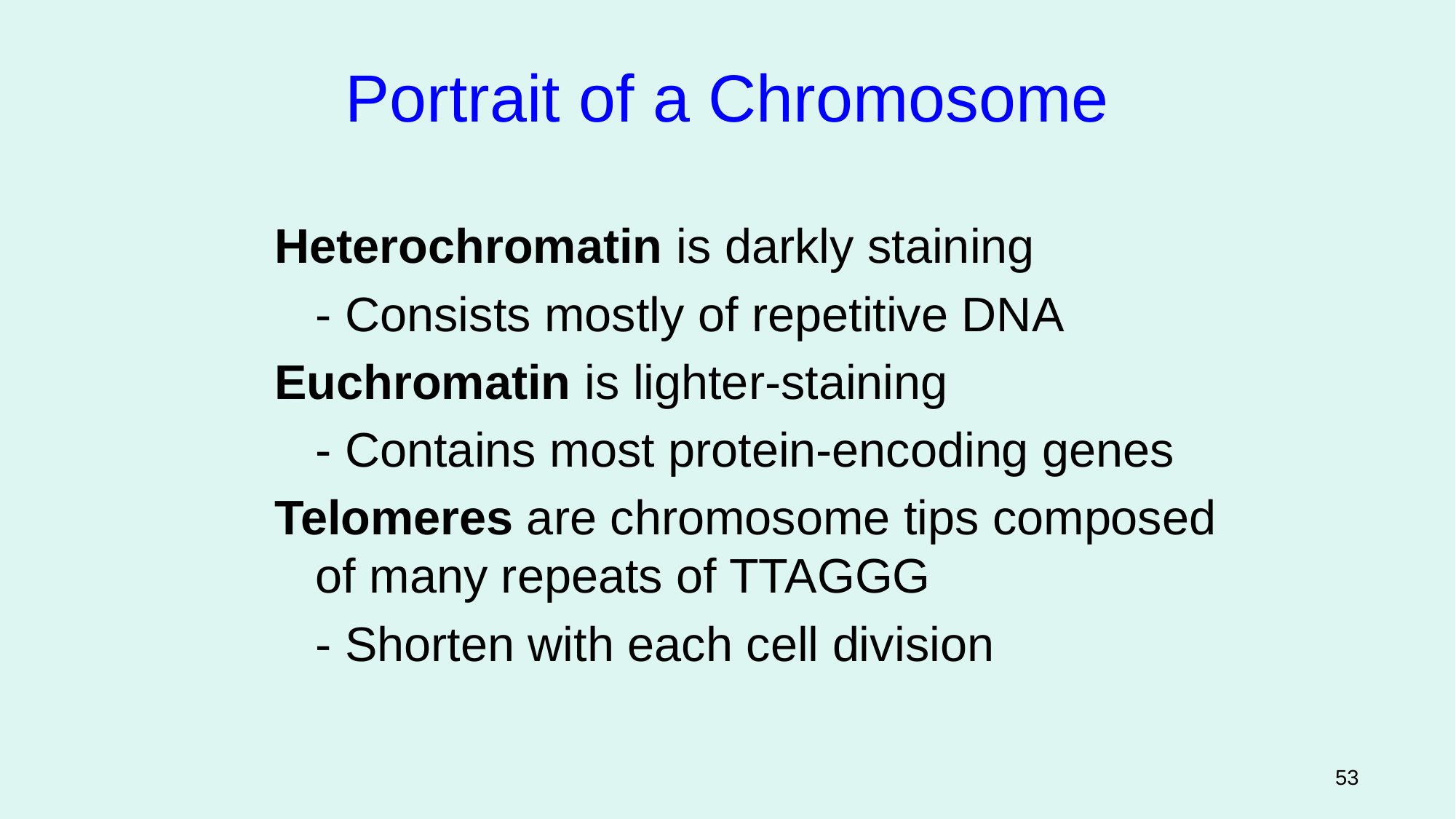

Portrait of a Chromosome
Heterochromatin is darkly staining
	- Consists mostly of repetitive DNA
Euchromatin is lighter-staining
	- Contains most protein-encoding genes
Telomeres are chromosome tips composed of many repeats of TTAGGG
	- Shorten with each cell division